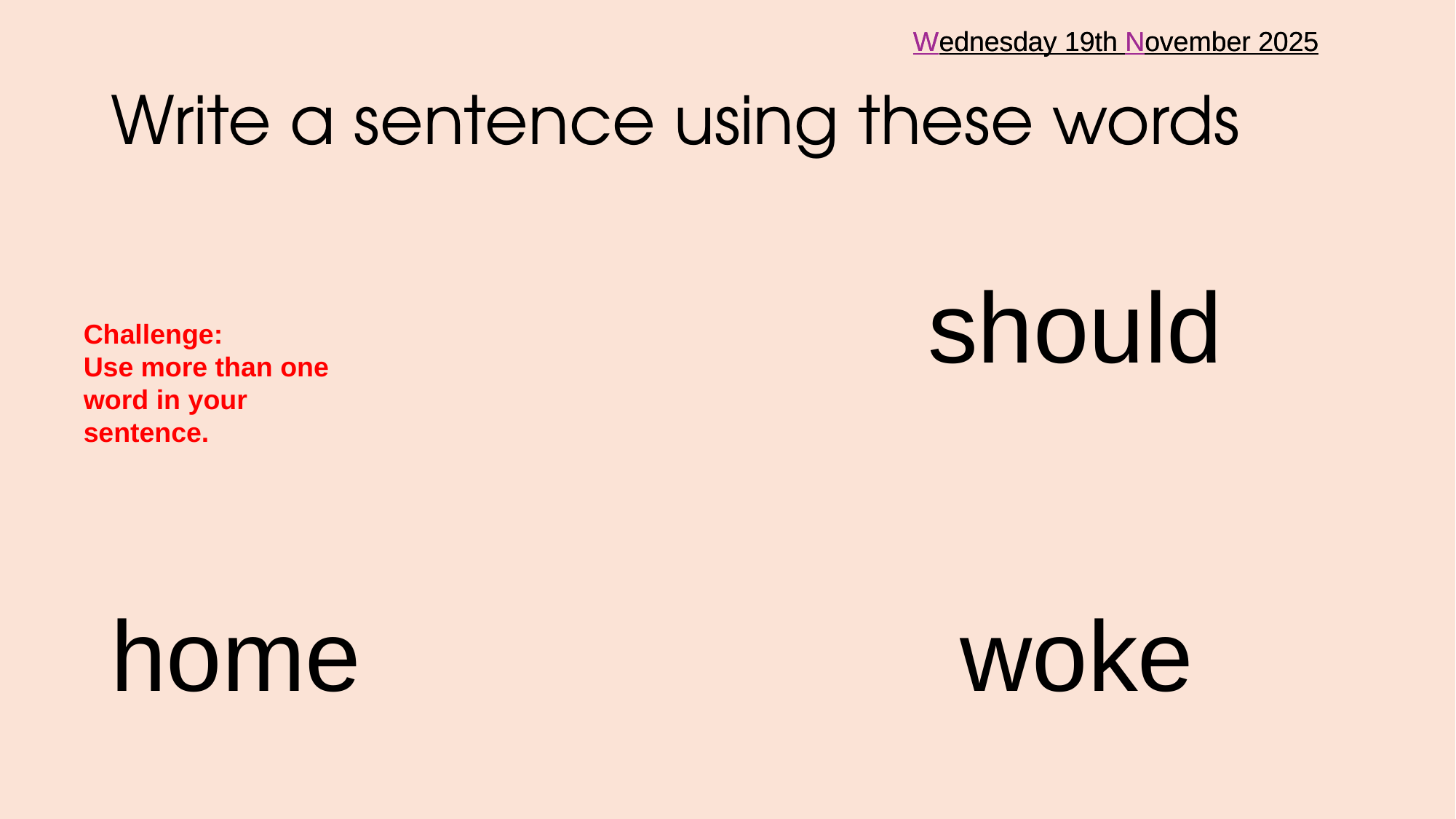

# Write a sentence using these words
should
Challenge:
Use more than one word in your sentence.

home				       woke